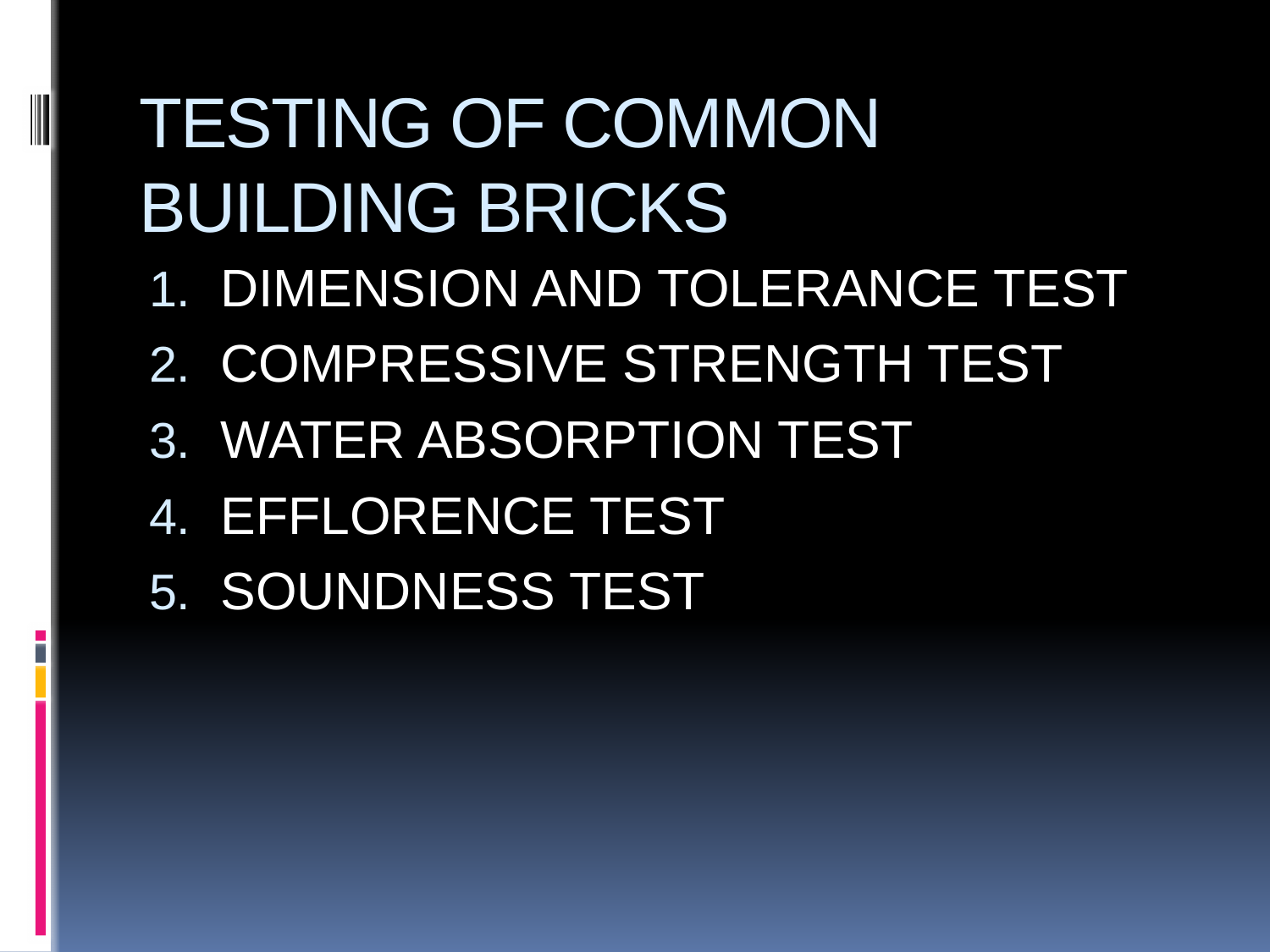

# TESTING OF COMMON BUILDING BRICKS
DIMENSION AND TOLERANCE TEST
COMPRESSIVE STRENGTH TEST
WATER ABSORPTION TEST
EFFLORENCE TEST
SOUNDNESS TEST